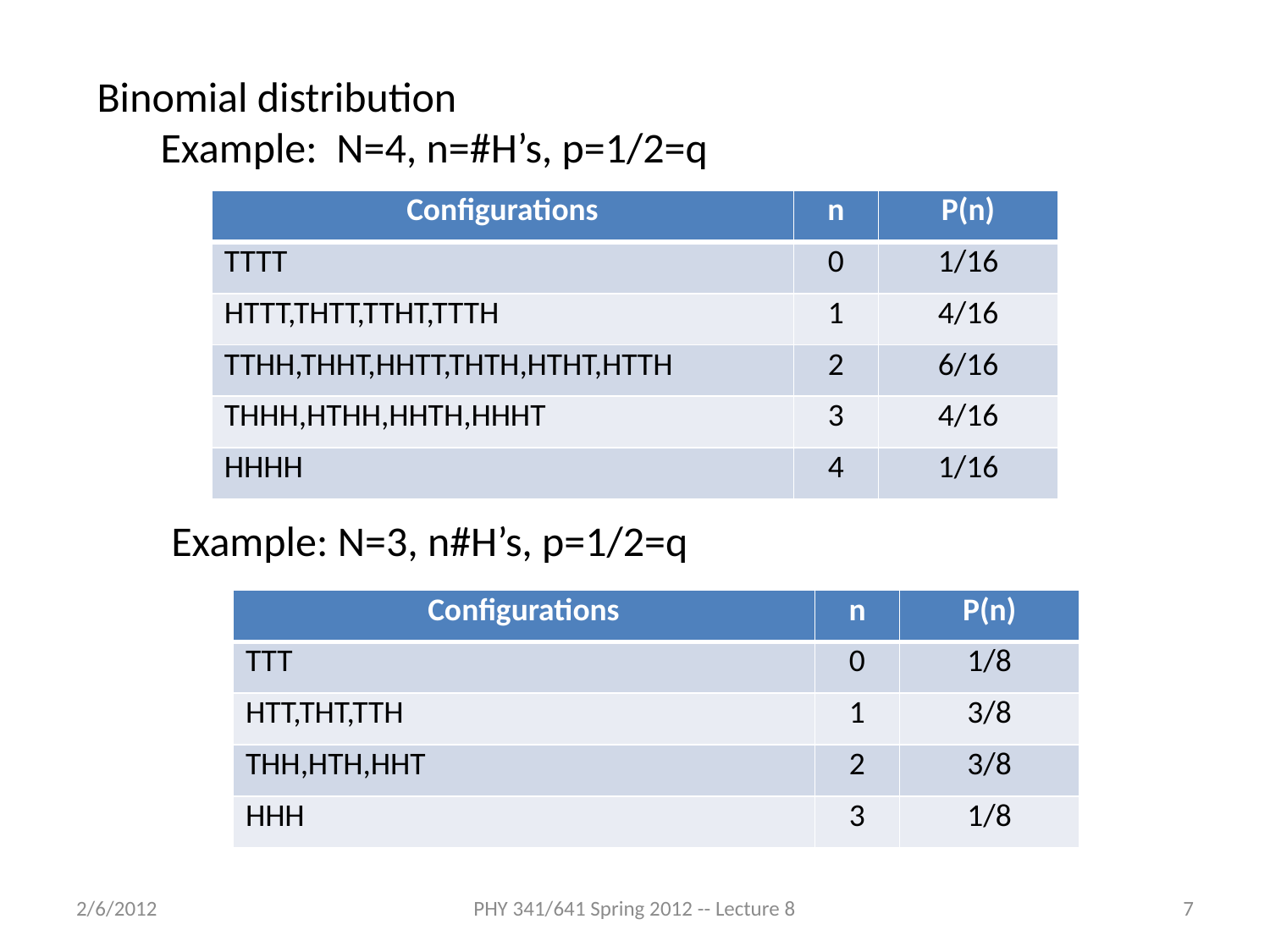

Binomial distribution
Example:  N=4, n=#H’s, p=1/2=q
| Configurations | n | P(n) |
| --- | --- | --- |
| TTTT | 0 | 1/16 |
| HTTT,THTT,TTHT,TTTH | 1 | 4/16 |
| TTHH,THHT,HHTT,THTH,HTHT,HTTH | 2 | 6/16 |
| THHH,HTHH,HHTH,HHHT | 3 | 4/16 |
| HHHH | 4 | 1/16 |
Example: N=3, n#H’s, p=1/2=q
| Configurations | n | P(n) |
| --- | --- | --- |
| TTT | 0 | 1/8 |
| HTT,THT,TTH | 1 | 3/8 |
| THH,HTH,HHT | 2 | 3/8 |
| HHH | 3 | 1/8 |
2/6/2012
PHY 341/641 Spring 2012 -- Lecture 8
7